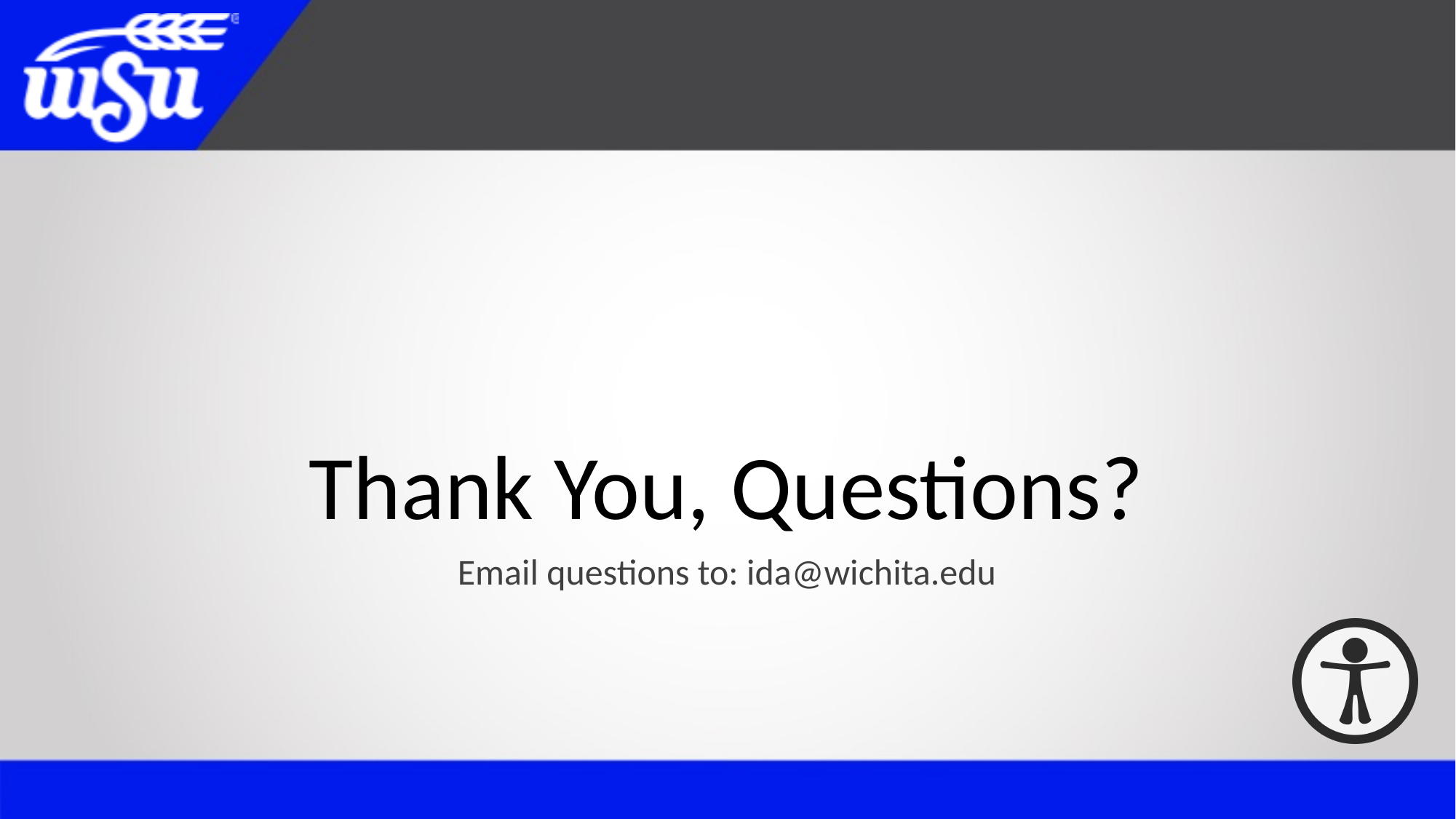

# Thank You, Questions?
Email questions to: ida@wichita.edu